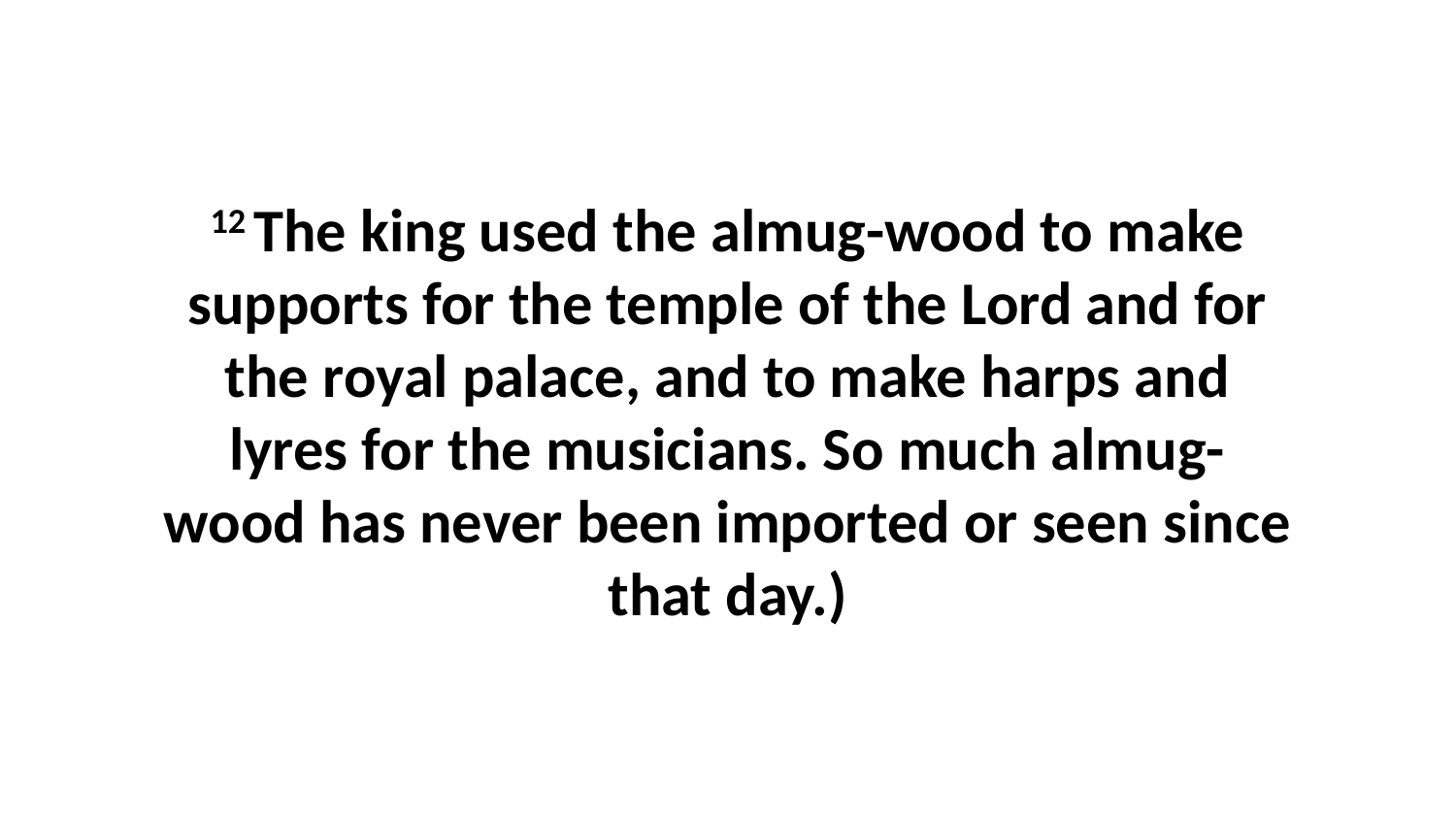

12 The king used the almug-wood to make supports for the temple of the Lord and for the royal palace, and to make harps and lyres for the musicians. So much almug-wood has never been imported or seen since that day.)